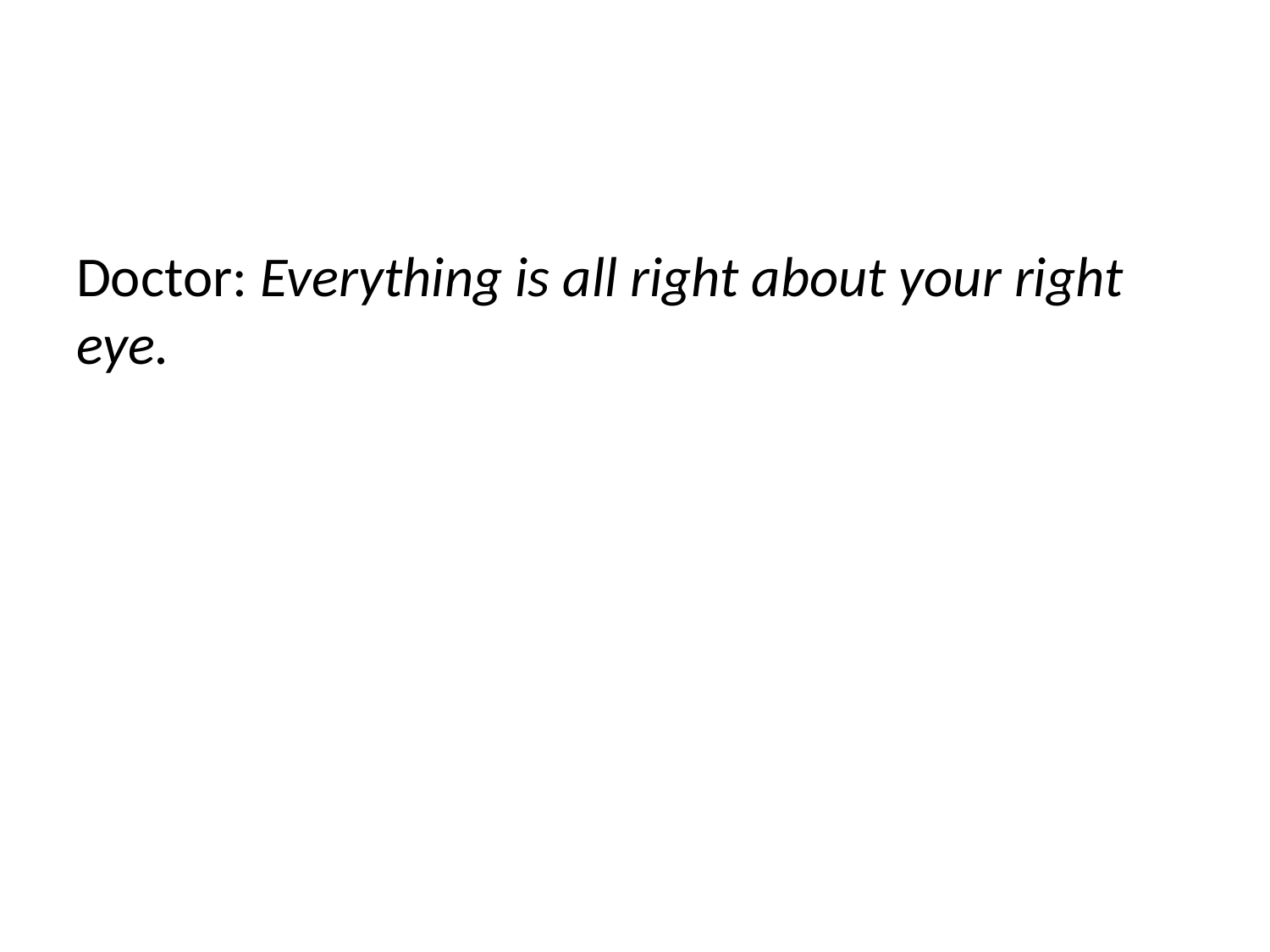

Doctor: Everything is all right about your right eye.